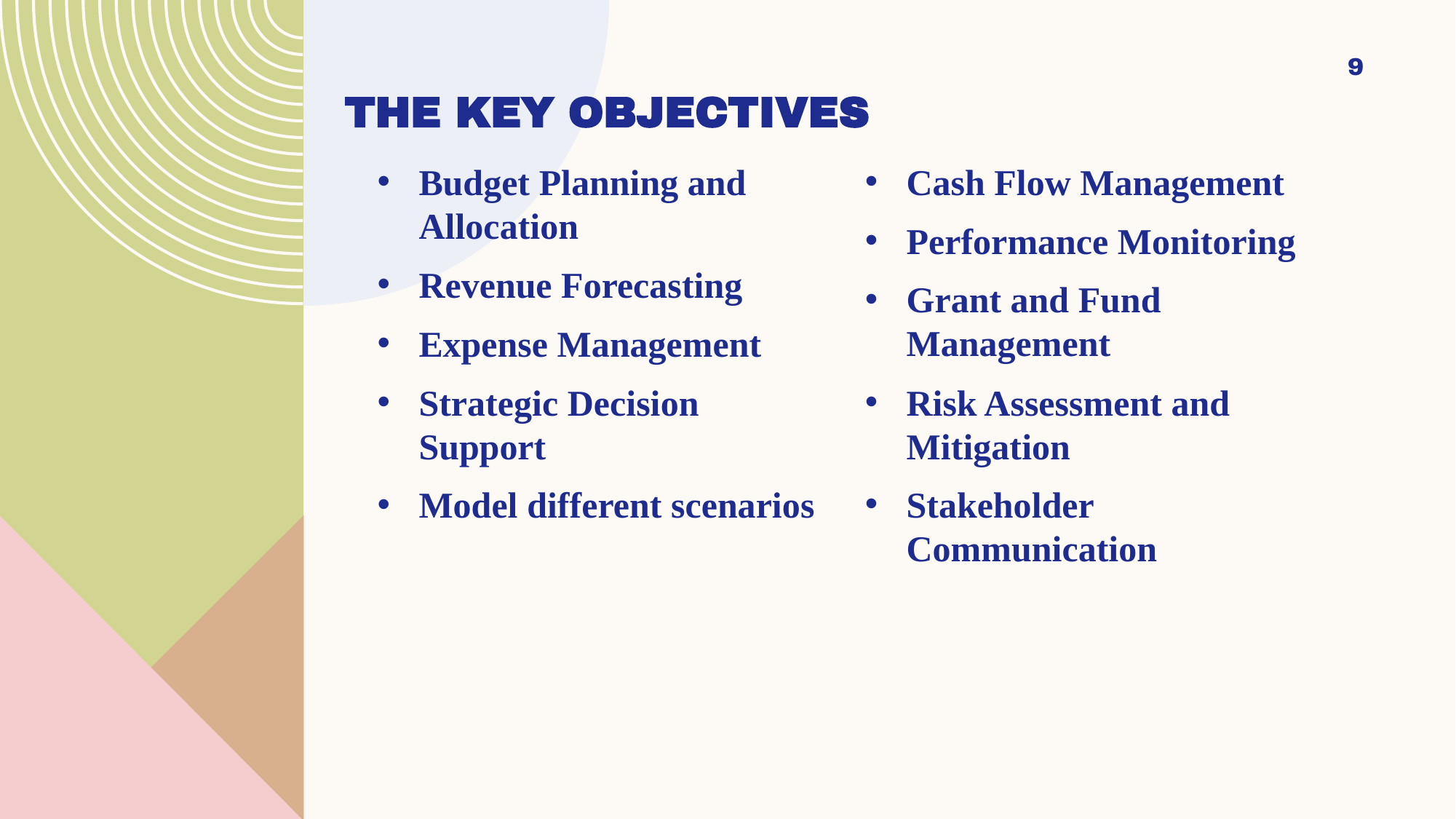

9
# The Key Objectives
Budget Planning and Allocation
Revenue Forecasting
Expense Management
Strategic Decision Support
Model different scenarios
Cash Flow Management
Performance Monitoring
Grant and Fund Management
Risk Assessment and Mitigation
Stakeholder Communication